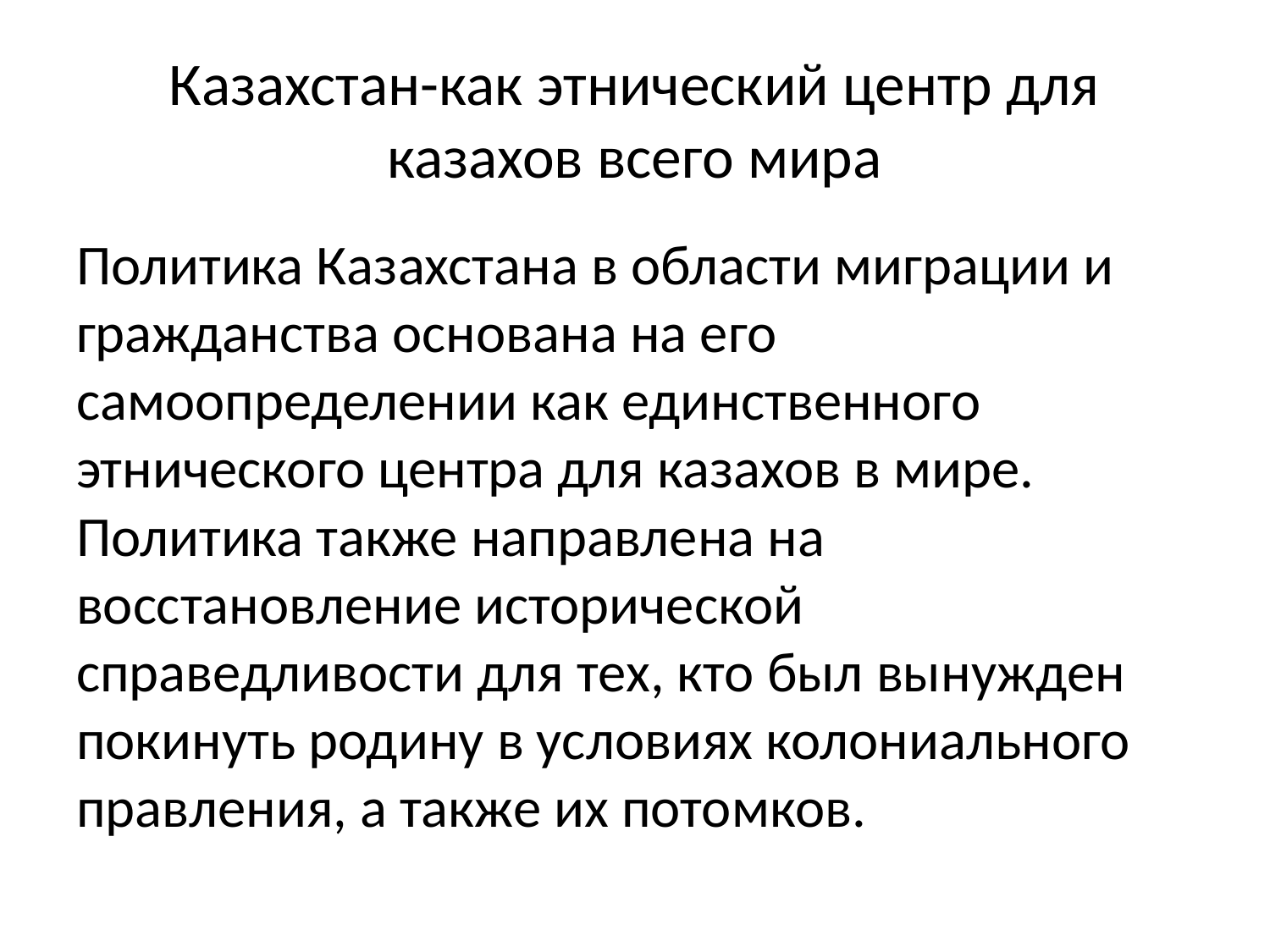

# Казахстан-как этнический центр для казахов всего мира
Политика Казахстана в области миграции и гражданства основана на его самоопределении как единственного этнического центра для казахов в мире. Политика также направлена на восстановление исторической справедливости для тех, кто был вынужден покинуть родину в условиях колониального правления, а также их потомков.